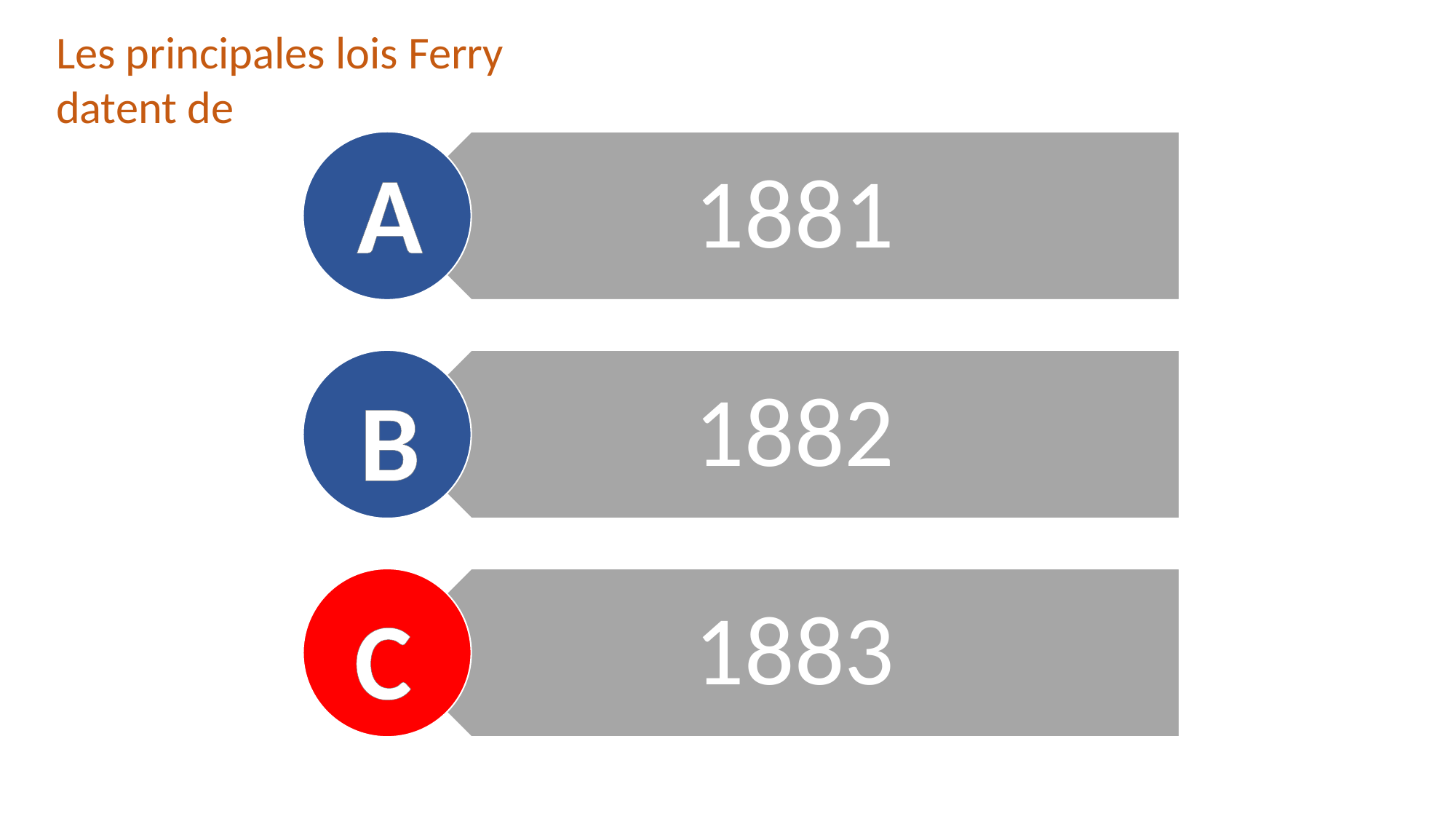

Les principales lois Ferry datent de
1881
1882
1883
A
B
C